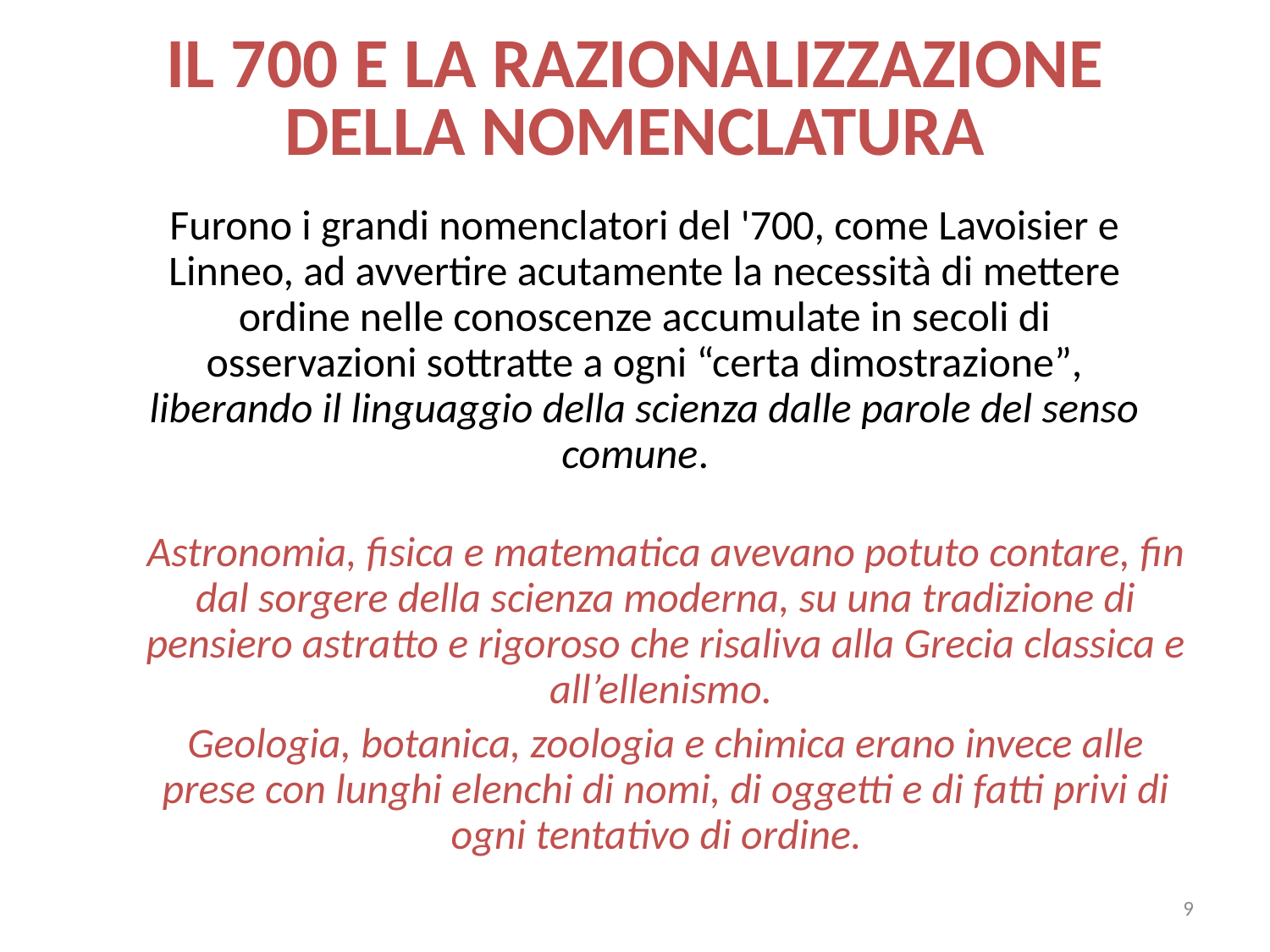

# IL 700 E LA RAZIONALIZZAZIONE DELLA NOMENCLATURA
Furono i grandi nomenclatori del '700, come Lavoisier e Linneo, ad avvertire acutamente la necessità di mettere ordine nelle conoscenze accumulate in secoli di osservazioni sottratte a ogni “certa dimostrazione”, liberando il linguaggio della scienza dalle parole del senso comune.
Astronomia, fisica e matematica avevano potuto contare, fin dal sorgere della scienza moderna, su una tradizione di pensiero astratto e rigoroso che risaliva alla Grecia classica e all’ellenismo.
Geologia, botanica, zoologia e chimica erano invece alle prese con lunghi elenchi di nomi, di oggetti e di fatti privi di ogni tentativo di ordine.
9